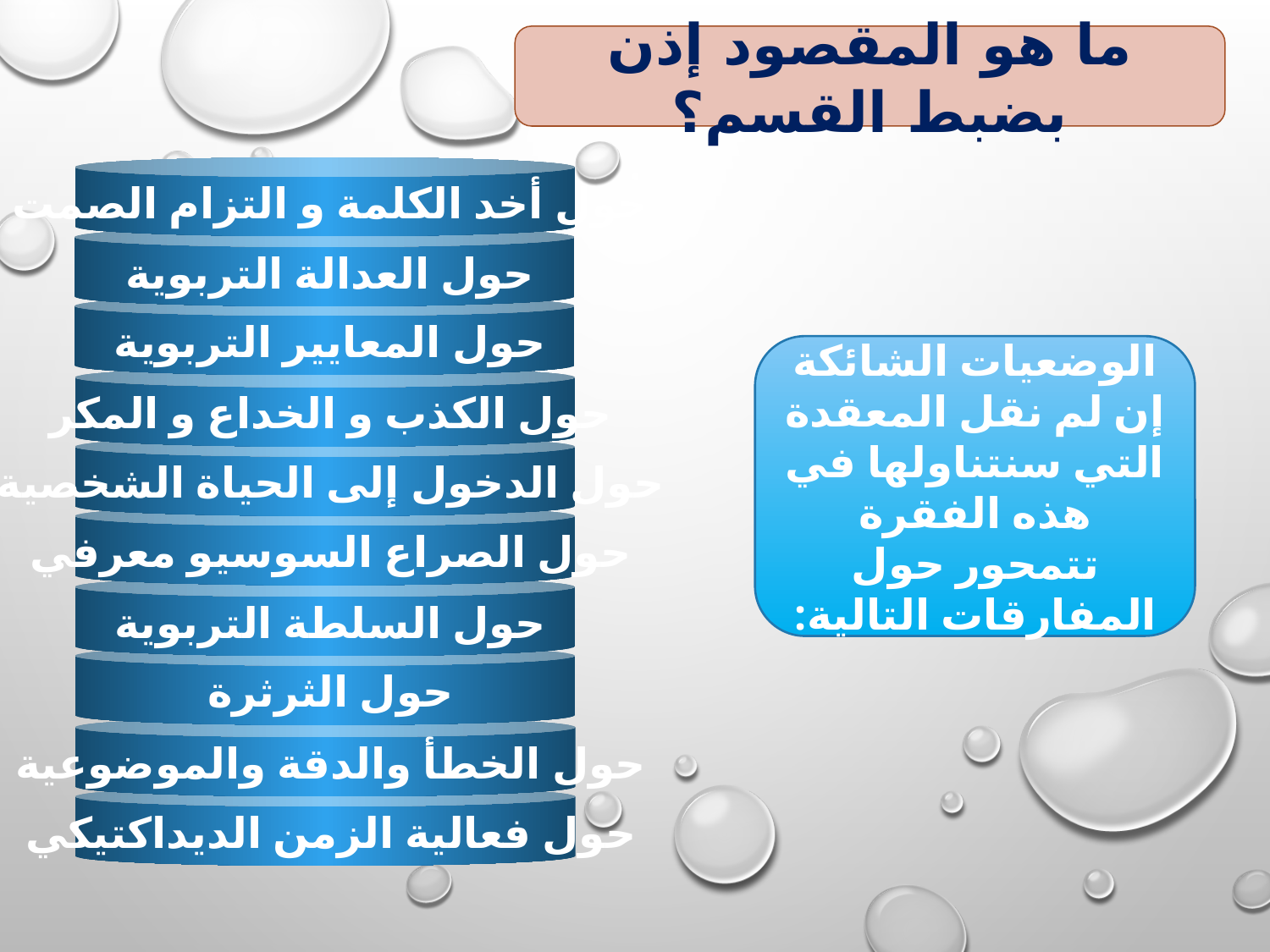

ما هو المقصود إذن بضبط القسم؟
حول أخد الكلمة و التزام الصمت
حول العدالة التربوية
حول المعايير التربوية
الوضعيات الشائكة إن لم نقل المعقدة التي سنتناولها في هذه الفقرة تتمحور حول المفارقات التالية:
حول الكذب و الخداع و المكر
حول الدخول إلى الحياة الشخصية
حول الصراع السوسيو معرفي
حول السلطة التربوية
حول الثرثرة
حول الخطأ والدقة والموضوعية
حول فعالية الزمن الديداكتيكي